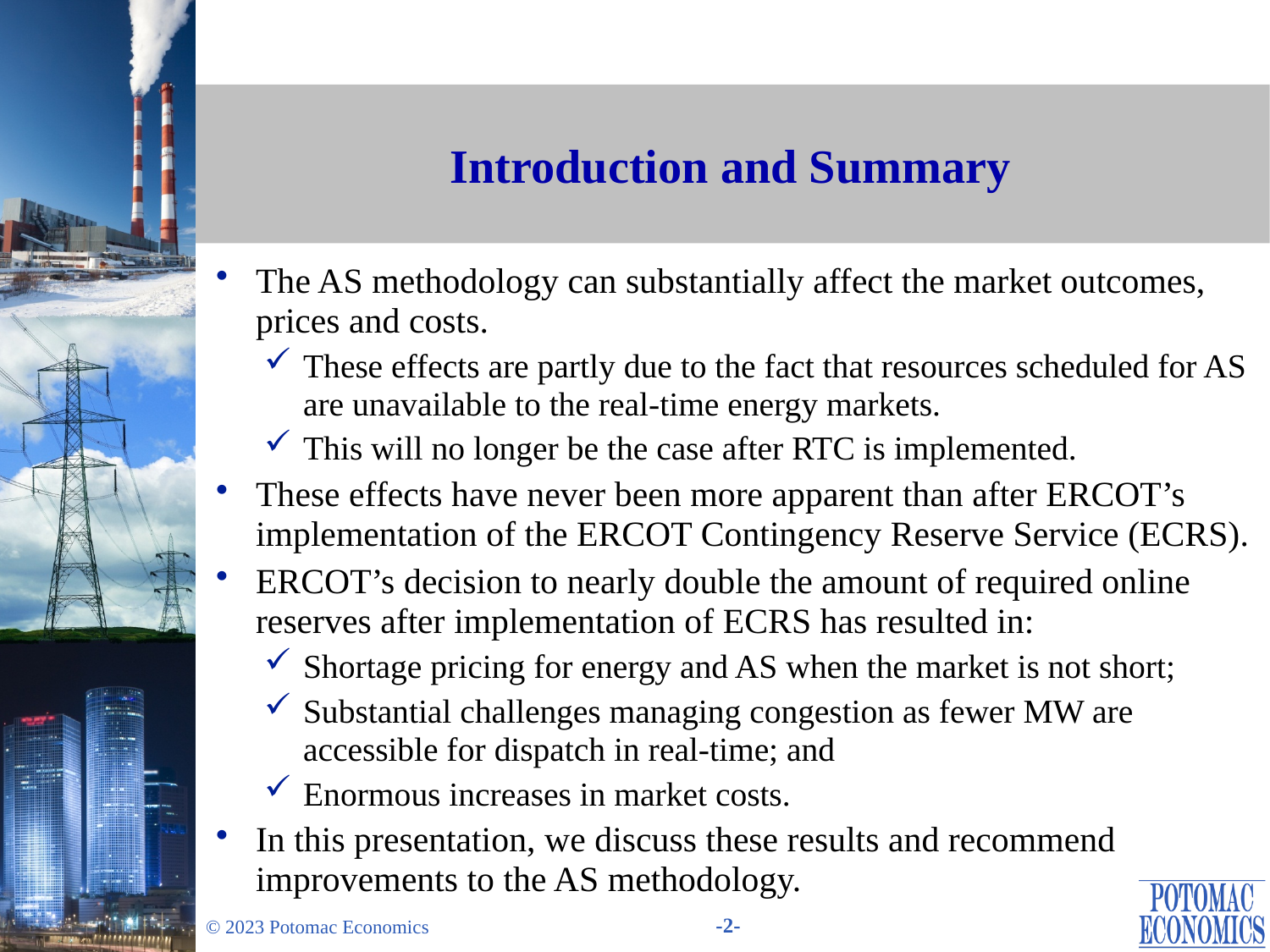

# Introduction and Summary
The AS methodology can substantially affect the market outcomes, prices and costs.
These effects are partly due to the fact that resources scheduled for AS are unavailable to the real-time energy markets.
This will no longer be the case after RTC is implemented.
These effects have never been more apparent than after ERCOT’s implementation of the ERCOT Contingency Reserve Service (ECRS).
ERCOT’s decision to nearly double the amount of required online reserves after implementation of ECRS has resulted in:
Shortage pricing for energy and AS when the market is not short;
Substantial challenges managing congestion as fewer MW are accessible for dispatch in real-time; and
Enormous increases in market costs.
In this presentation, we discuss these results and recommend improvements to the AS methodology.